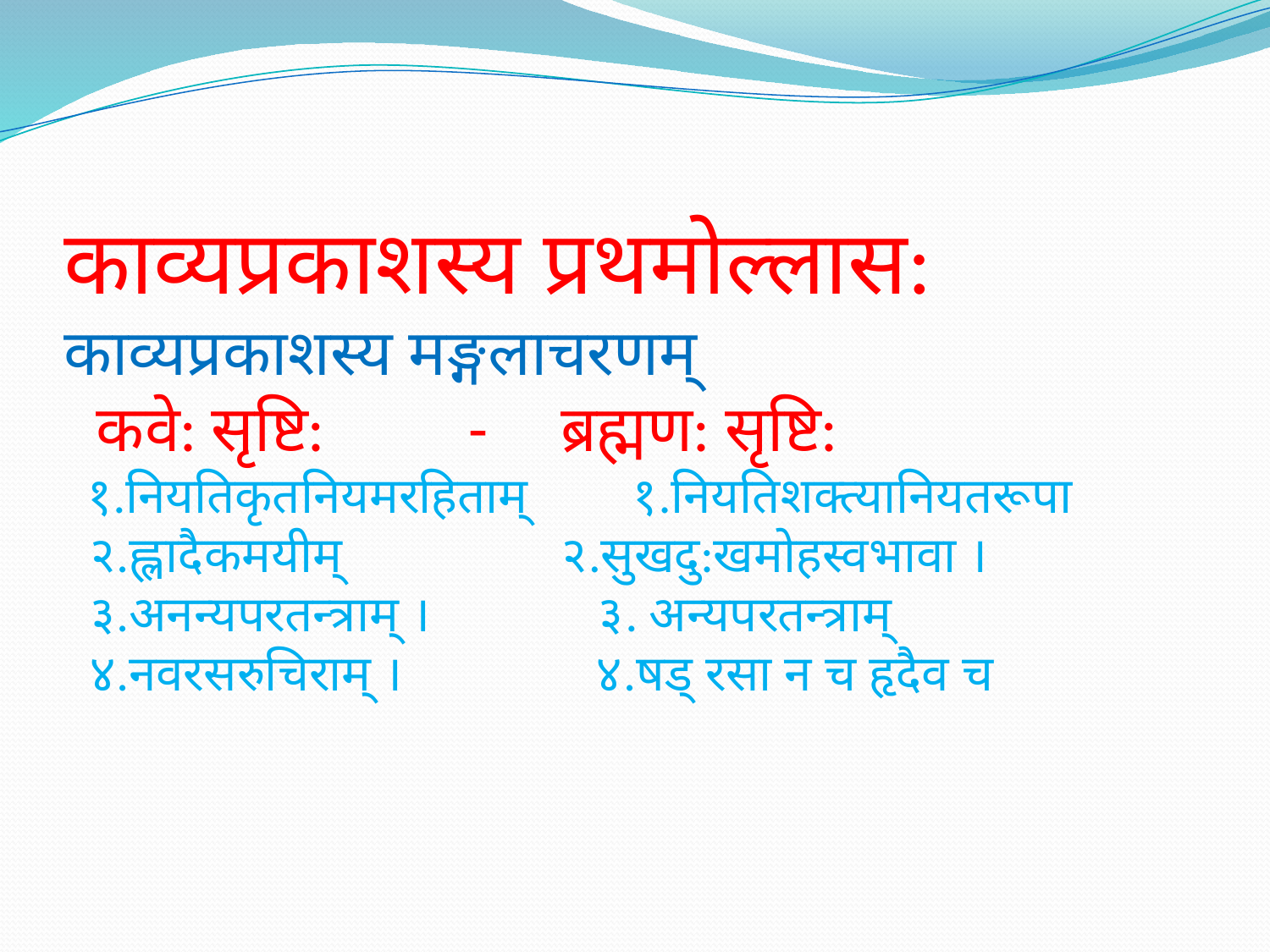

# काव्यप्रकाशस्य प्रथमोल्लास: काव्यप्रकाशस्य मङ्गलाचरणम् कवे: सृष्टि:          -     ब्रह्मण: सृष्टि: १.नियतिकृतनियमरहिताम्        १.नियतिशक्त्यानियतरूपा २.ह्लादैकमयीम्                 २.सुखदु:खमोहस्वभावा । ३.अनन्यपरतन्त्राम् ।             ३. अन्यपरतन्त्राम् ४.नवरसरुचिराम् ।               ४.षड् रसा न च हृदैव च